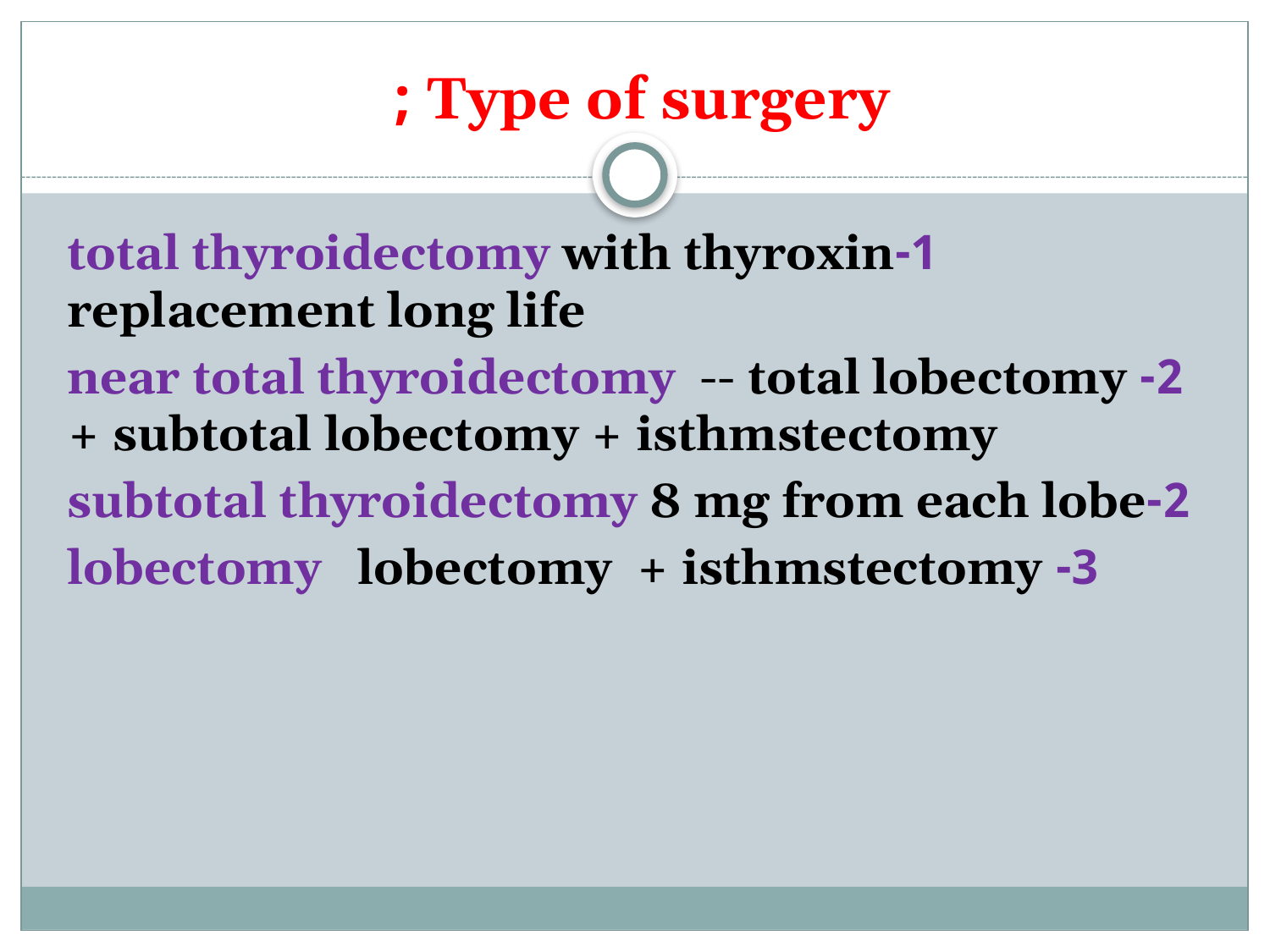

# Type of surgery ;
1-total thyroidectomy with thyroxin replacement long life
2- near total thyroidectomy  -- total lobectomy + subtotal lobectomy + isthmstectomy
2-subtotal thyroidectomy 8 mg from each lobe
3- lobectomy   lobectomy  + isthmstectomy